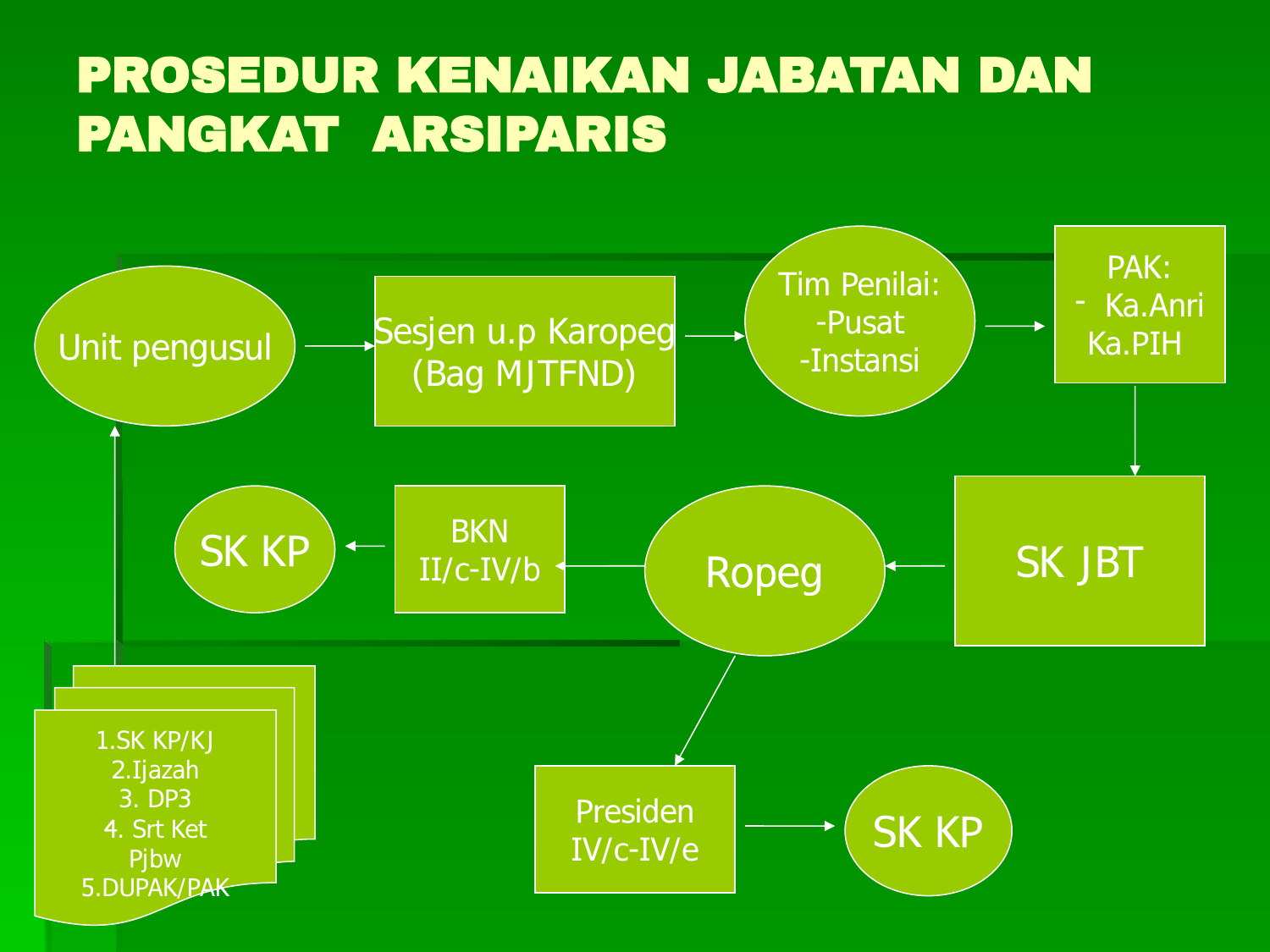

# PROSEDUR KENAIKAN JABATAN DAN PANGKAT  ARSIPARIS
Tim Penilai:
-Pusat
-Instansi
PAK:
Ka.Anri
Ka.PIH
Unit pengusul
Sesjen u.p Karopeg
(Bag MJTFND)

SK JBT
SK KP
BKN
II/c-IV/b
Ropeg

1.SK KP/KJ
2.Ijazah
3. DP3
4. Srt Ket
Pjbw
5.DUPAK/PAK
Presiden
IV/c-IV/e
SK KP